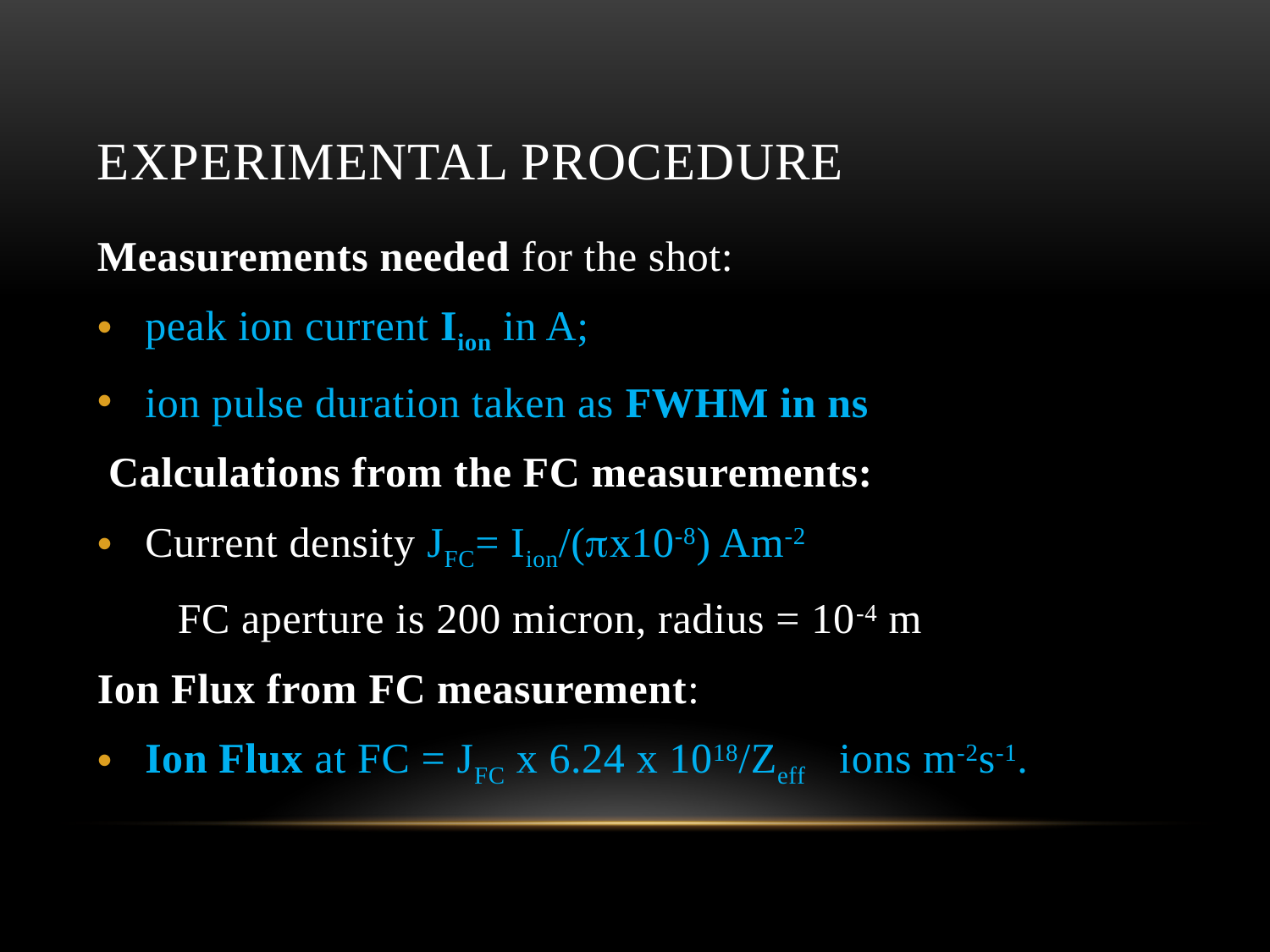

# Experimental procedure
Measurements needed for the shot:
peak ion current Iion in A;
ion pulse duration taken as FWHM in ns
 Calculations from the FC measurements:
Current density JFC= Iion/(πx10-8) Am-2
            FC aperture is 200 micron, radius = 10-4 m
Ion Flux from FC measurement:
Ion Flux at FC = JFC x 6.24 x 1018/Zeff   ions m-2s-1.